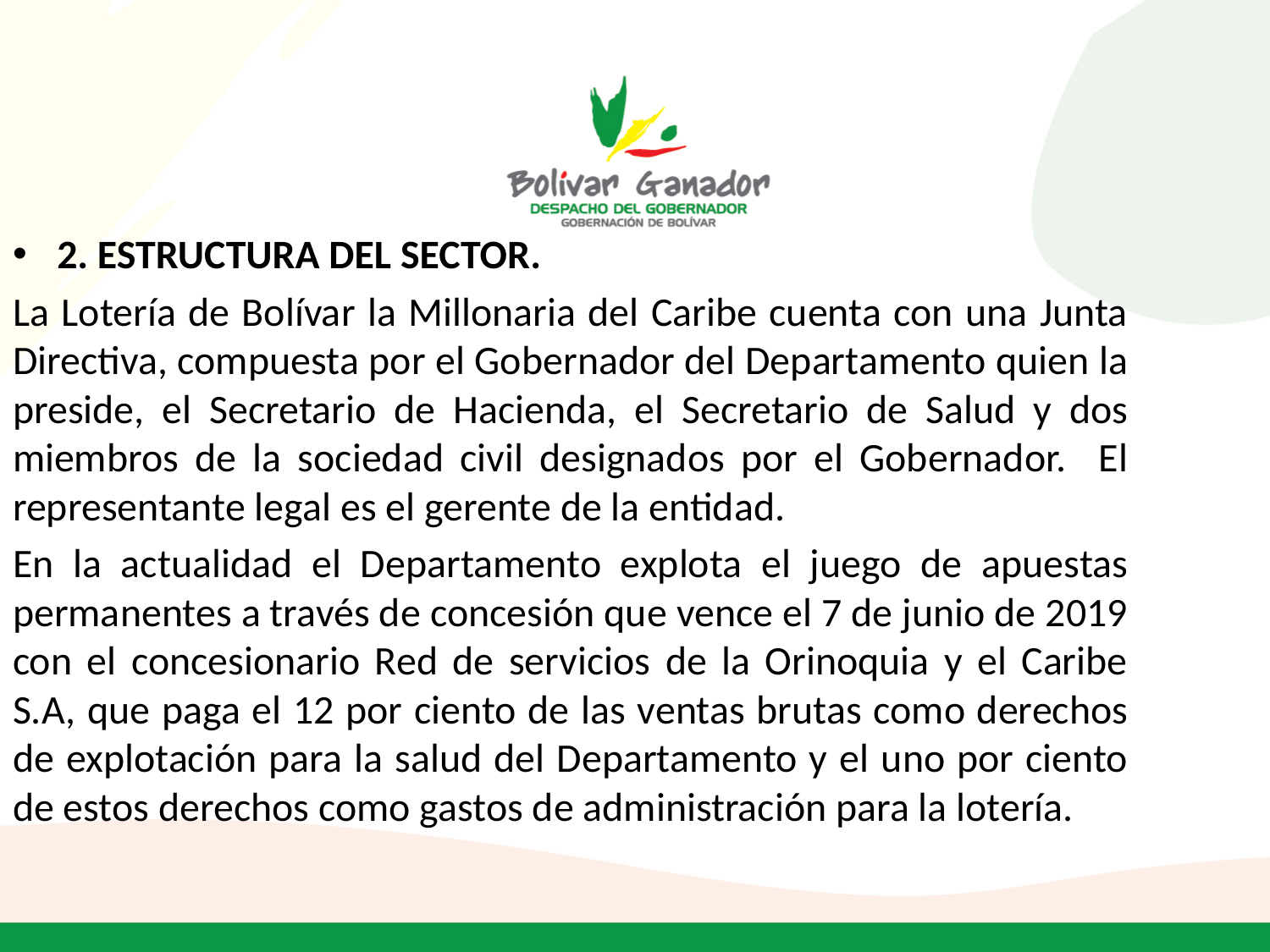

2. ESTRUCTURA DEL SECTOR.
La Lotería de Bolívar la Millonaria del Caribe cuenta con una Junta Directiva, compuesta por el Gobernador del Departamento quien la preside, el Secretario de Hacienda, el Secretario de Salud y dos miembros de la sociedad civil designados por el Gobernador.  El representante legal es el gerente de la entidad.
En la actualidad el Departamento explota el juego de apuestas permanentes a través de concesión que vence el 7 de junio de 2019 con el concesionario Red de servicios de la Orinoquia y el Caribe S.A, que paga el 12 por ciento de las ventas brutas como derechos de explotación para la salud del Departamento y el uno por ciento de estos derechos como gastos de administración para la lotería.